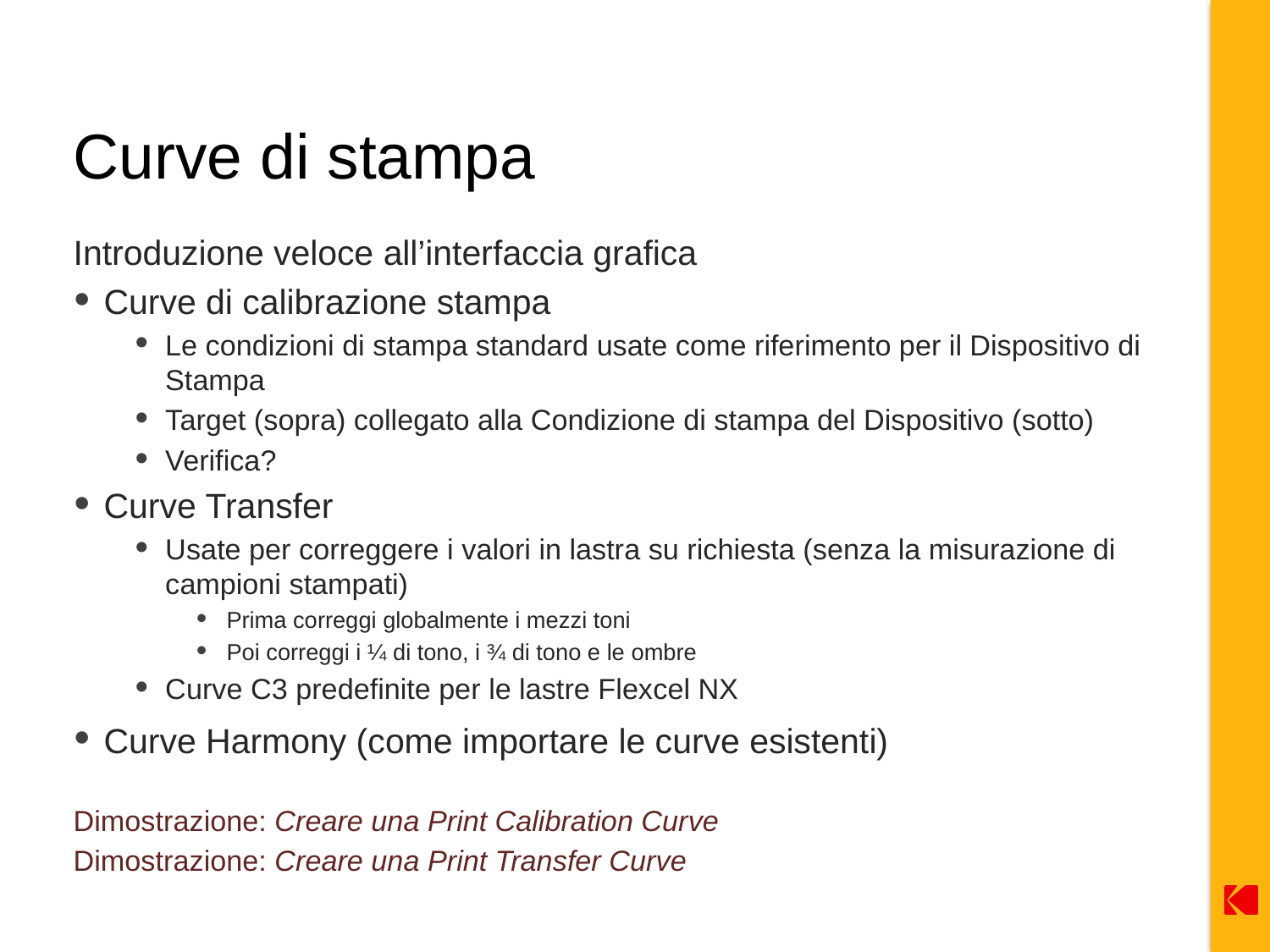

# Curve di stampa
Introduzione veloce all’interfaccia grafica
Curve di calibrazione stampa
Le condizioni di stampa standard usate come riferimento per il Dispositivo di Stampa
Target (sopra) collegato alla Condizione di stampa del Dispositivo (sotto)
Verifica?
Curve Transfer
Usate per correggere i valori in lastra su richiesta (senza la misurazione di campioni stampati)
Prima correggi globalmente i mezzi toni
Poi correggi i ¼ di tono, i ¾ di tono e le ombre
Curve C3 predefinite per le lastre Flexcel NX
Curve Harmony (come importare le curve esistenti)

Dimostrazione: Creare una Print Calibration Curve
Dimostrazione: Creare una Print Transfer Curve